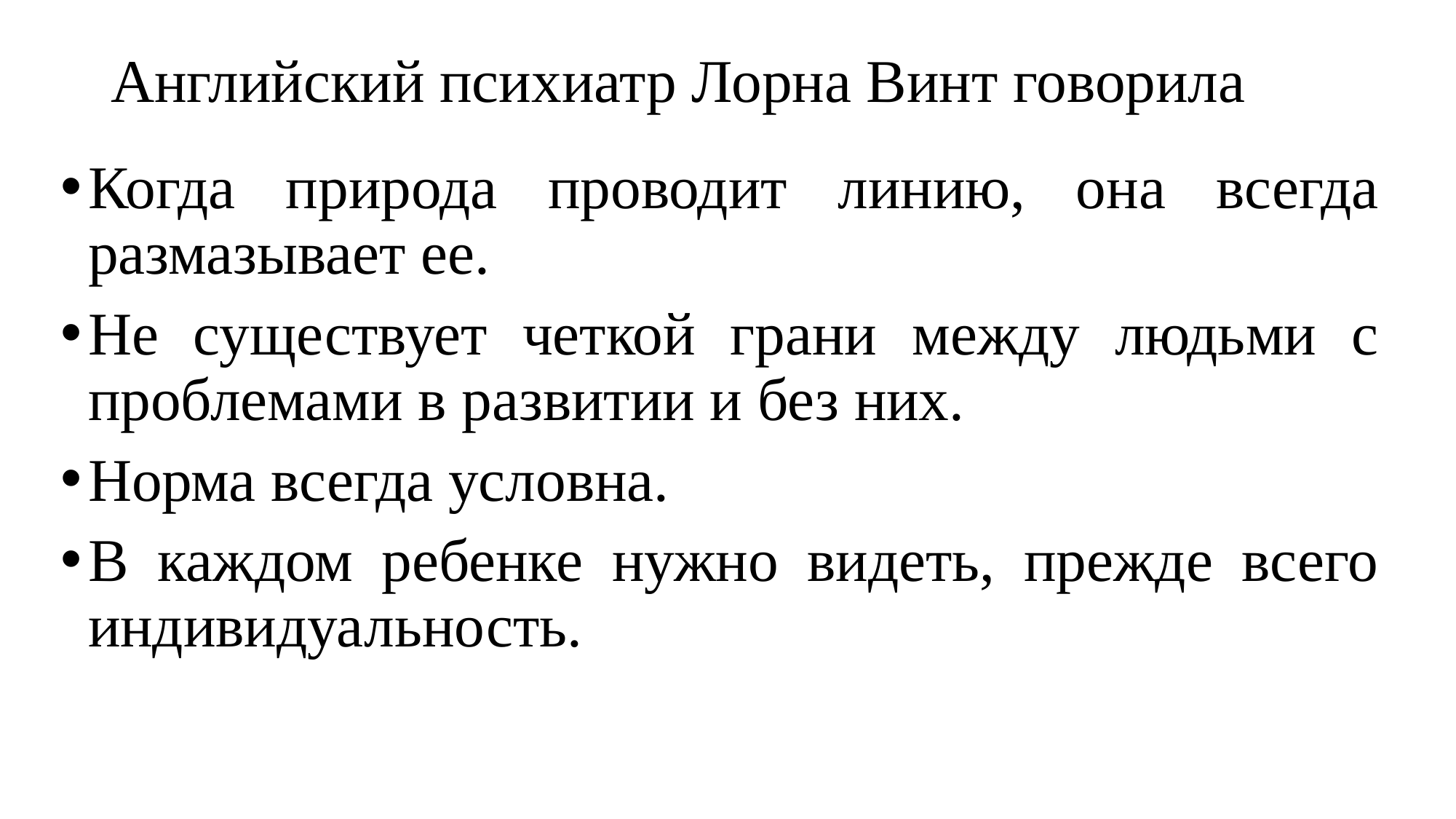

# Английский психиатр Лорна Винт говорила
Когда природа проводит линию, она всегда размазывает ее.
Не существует четкой грани между людьми с проблемами в развитии и без них.
Норма всегда условна.
В каждом ребенке нужно видеть, прежде всего индивидуальность.